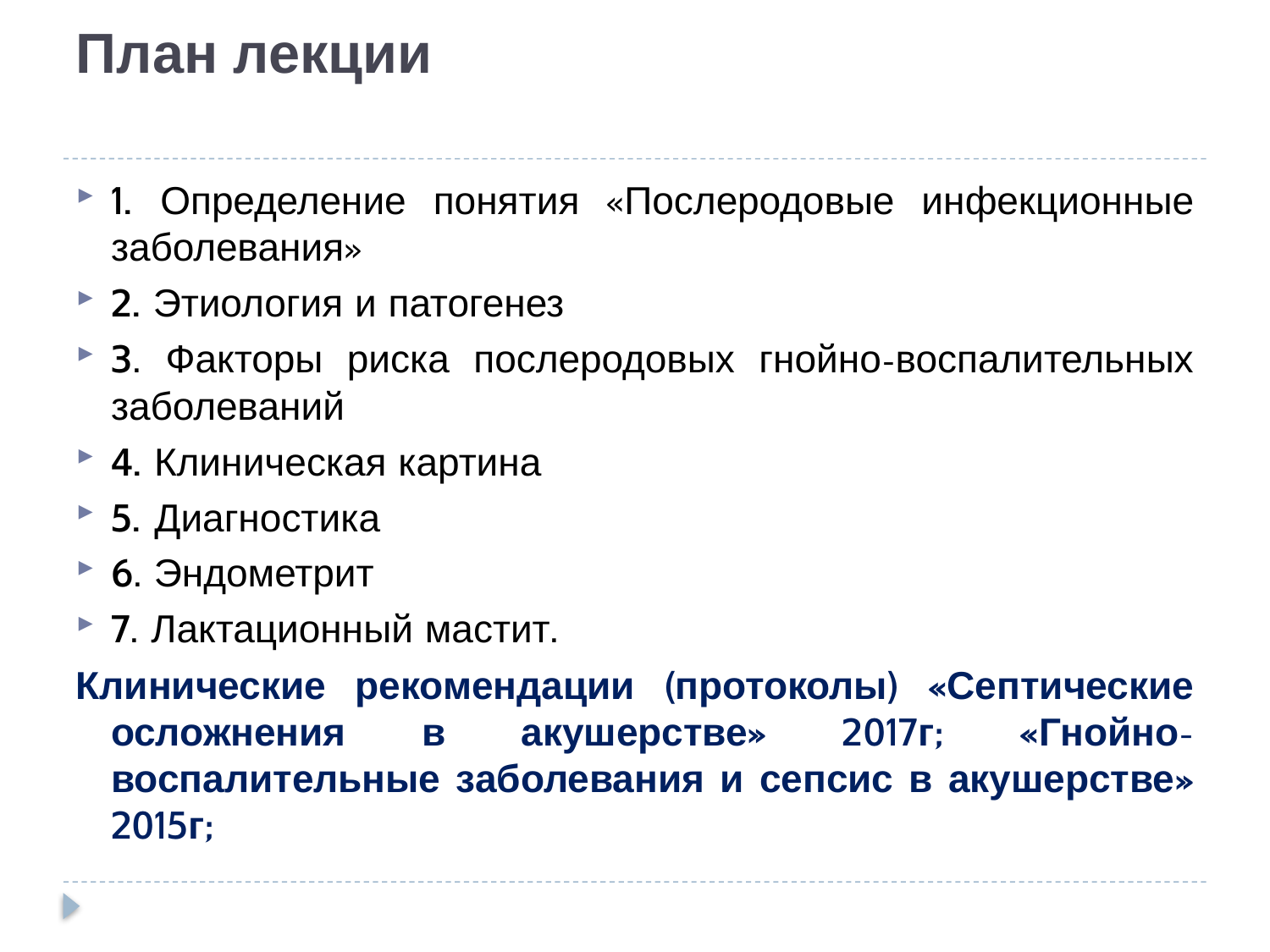

# План лекции
1. Определение понятия «Послеродовые инфекционные заболевания»
2. Этиология и патогенез
3. Факторы риска послеродовых гнойно-воспалительных заболеваний
4. Клиническая картина
5. Диагностика
6. Эндометрит
7. Лактационный мастит.
Клинические рекомендации (протоколы) «Септические осложнения в акушерстве» 2017г; «Гнойно-воспалительные заболевания и сепсис в акушерстве» 2015г;